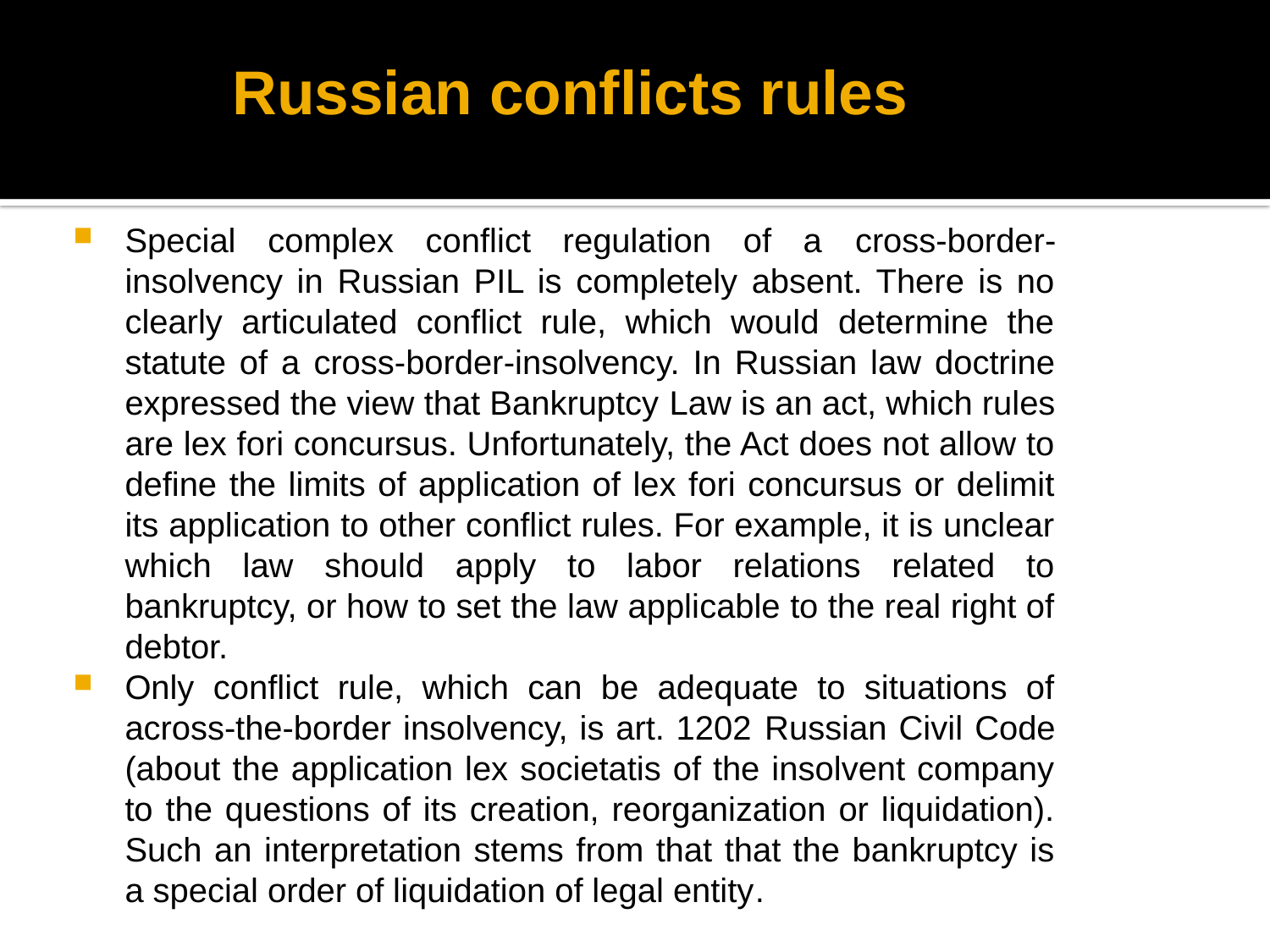

# Russian conflicts rules
Special complex conflict regulation of a cross-border-insolvency in Russian PIL is completely absent. There is no clearly articulated conflict rule, which would determine the statute of a cross-border-insolvency. In Russian law doctrine expressed the view that Bankruptcy Law is an act, which rules are lex fori concursus. Unfortunately, the Act does not allow to define the limits of application of lex fori concursus or delimit its application to other conflict rules. For example, it is unclear which law should apply to labor relations related to bankruptcy, or how to set the law applicable to the real right of debtor.
Only conflict rule, which can be adequate to situations of across-the-border insolvency, is art. 1202 Russian Civil Code (about the application lex societatis of the insolvent company to the questions of its creation, reorganization or liquidation). Such an interpretation stems from that that the bankruptcy is a special order of liquidation of legal entity.